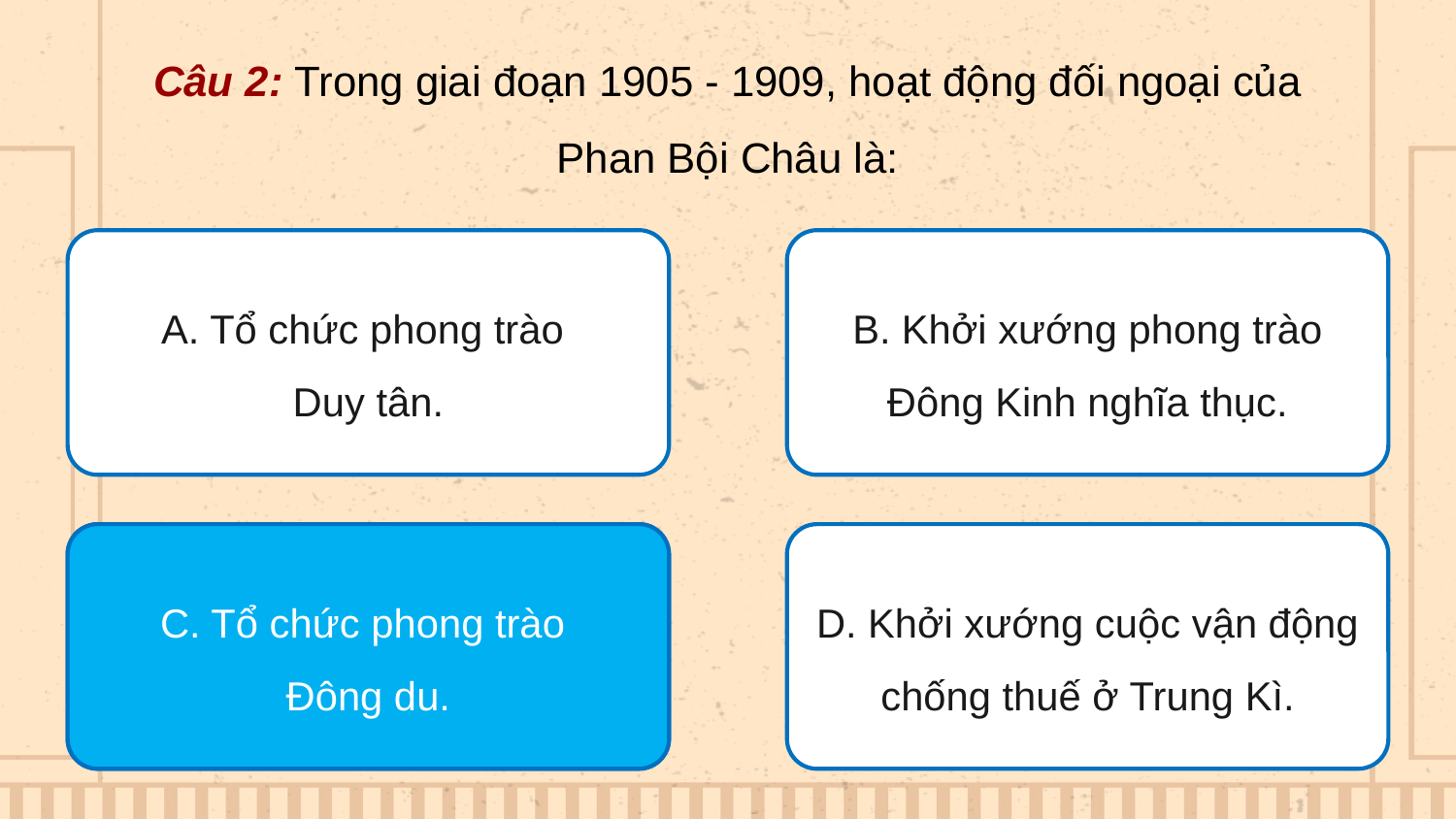

Câu 2: Trong giai đoạn 1905 - 1909, hoạt động đối ngoại của Phan Bội Châu là:
A. Tổ chức phong trào
Duy tân.
B. Khởi xướng phong trào Đông Kinh nghĩa thục.
C. Tổ chức phong trào
Đông du.
C. Tổ chức phong trào
Đông du.
D. Khởi xướng cuộc vận động chống thuế ở Trung Kì.